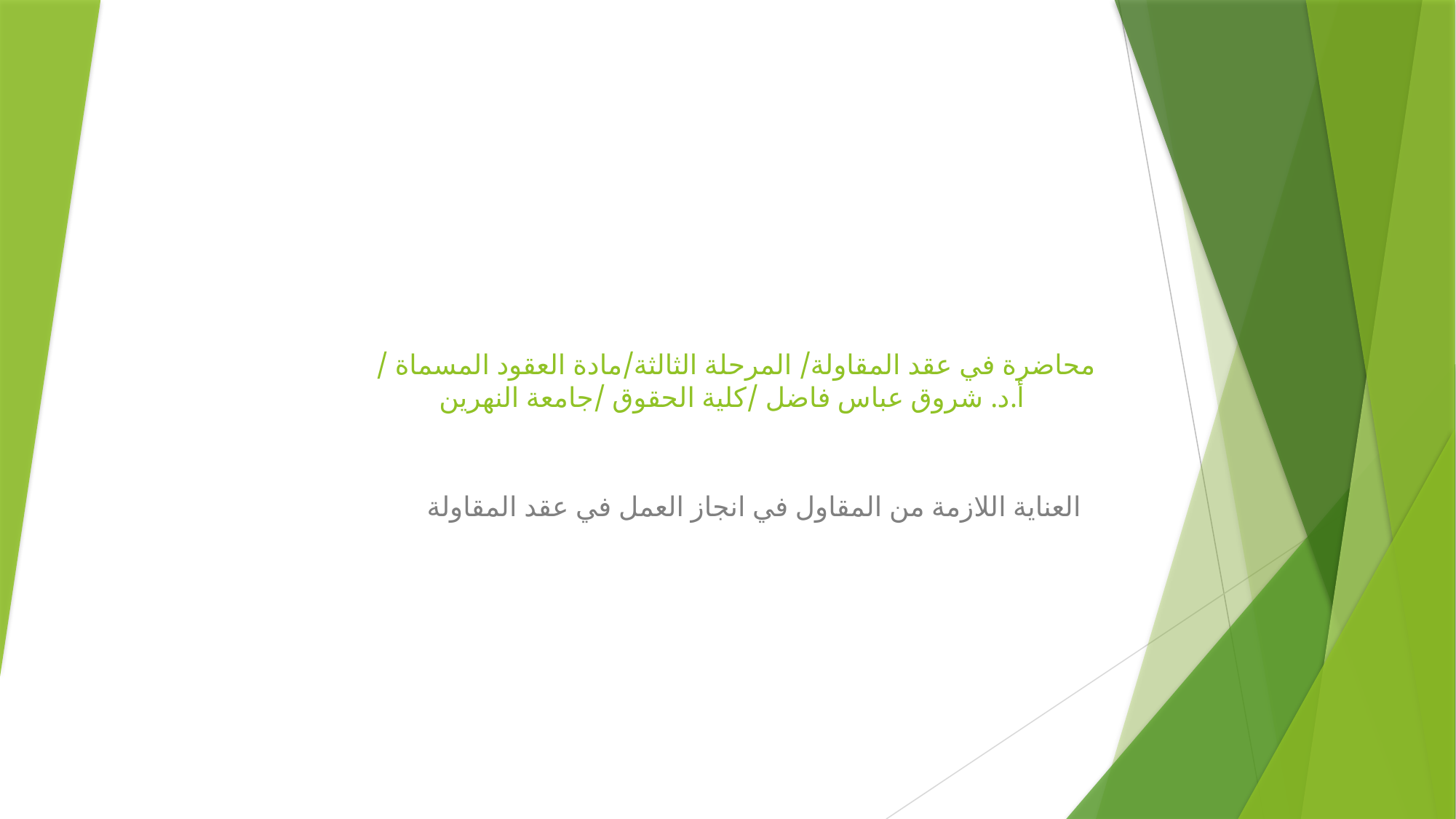

# محاضرة في عقد المقاولة/ المرحلة الثالثة/مادة العقود المسماة / أ.د. شروق عباس فاضل /كلية الحقوق /جامعة النهرين
  العناية اللازمة من المقاول في انجاز العمل في عقد المقاولة